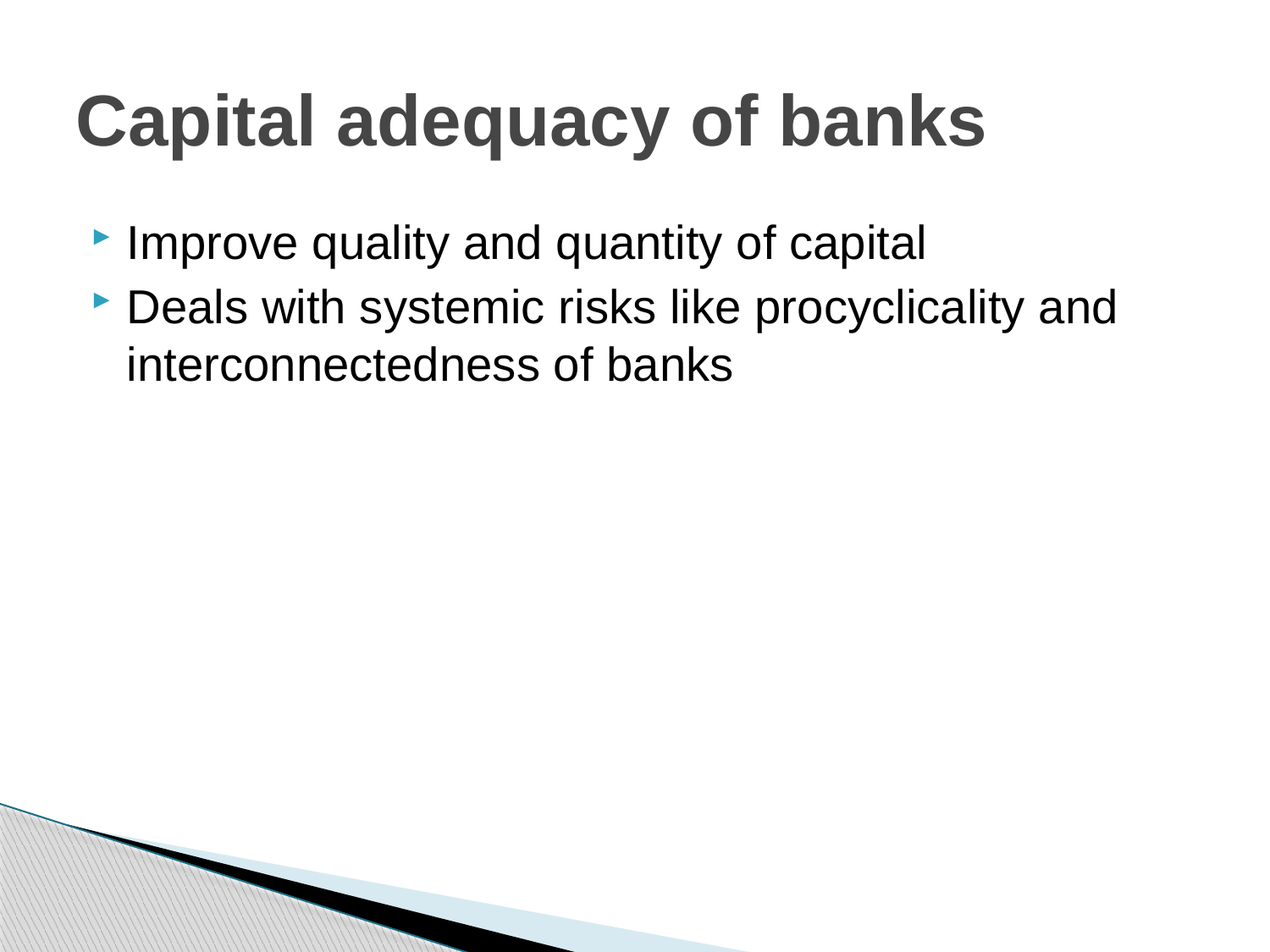

# Capital adequacy of banks
Improve quality and quantity of capital
Deals with systemic risks like procyclicality and interconnectedness of banks